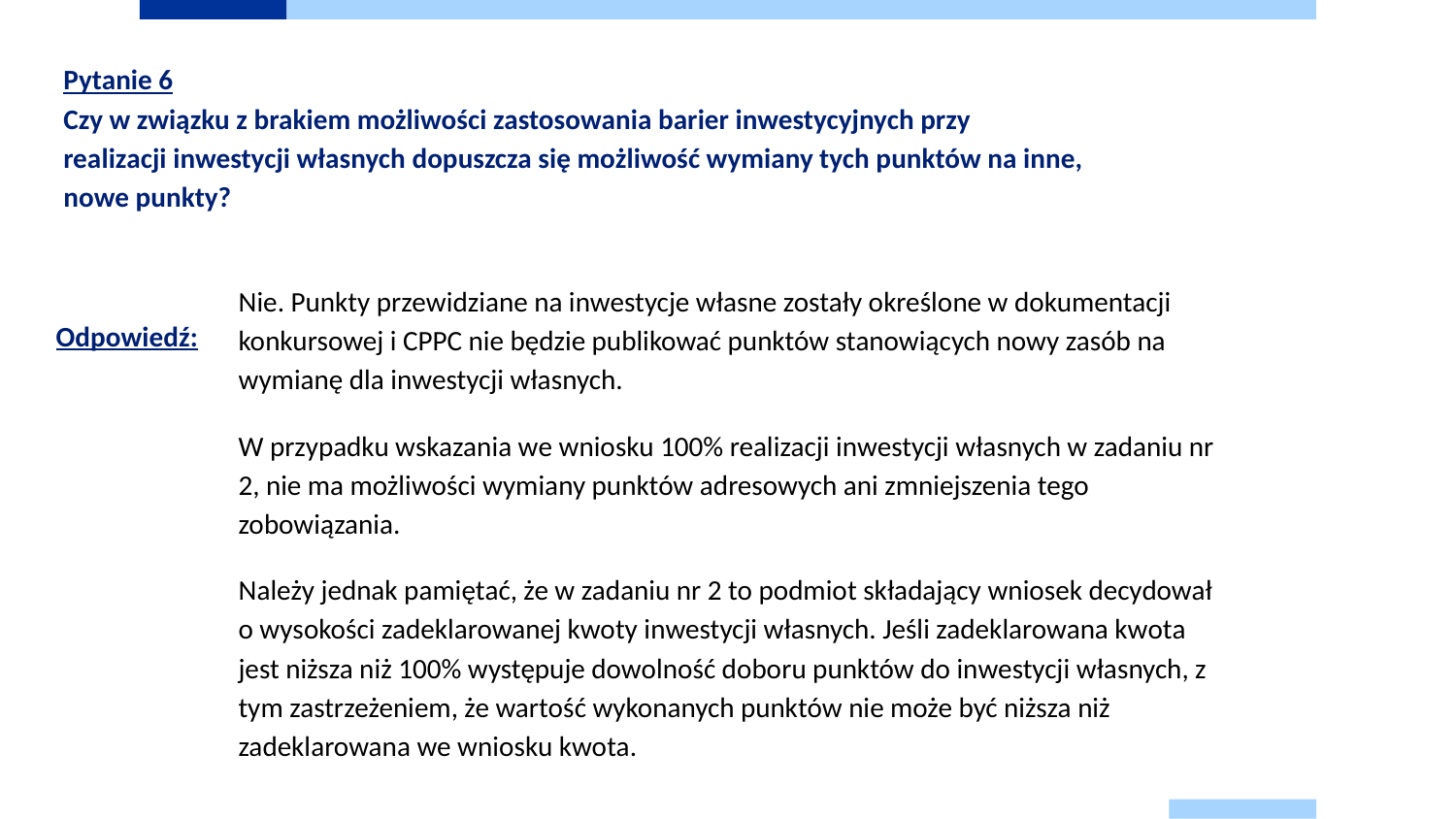

Pytanie 6
Czy w związku z brakiem możliwości zastosowania barier inwestycyjnych przy realizacji inwestycji własnych dopuszcza się możliwość wymiany tych punktów na inne, nowe punkty?
Nie. Punkty przewidziane na inwestycje własne zostały określone w dokumentacji konkursowej i CPPC nie będzie publikować punktów stanowiących nowy zasób na wymianę dla inwestycji własnych.
W przypadku wskazania we wniosku 100% realizacji inwestycji własnych w zadaniu nr 2, nie ma możliwości wymiany punktów adresowych ani zmniejszenia tego zobowiązania.
Należy jednak pamiętać, że w zadaniu nr 2 to podmiot składający wniosek decydował o wysokości zadeklarowanej kwoty inwestycji własnych. Jeśli zadeklarowana kwota jest niższa niż 100% występuje dowolność doboru punktów do inwestycji własnych, z tym zastrzeżeniem, że wartość wykonanych punktów nie może być niższa niż zadeklarowana we wniosku kwota.
# Odpowiedź: